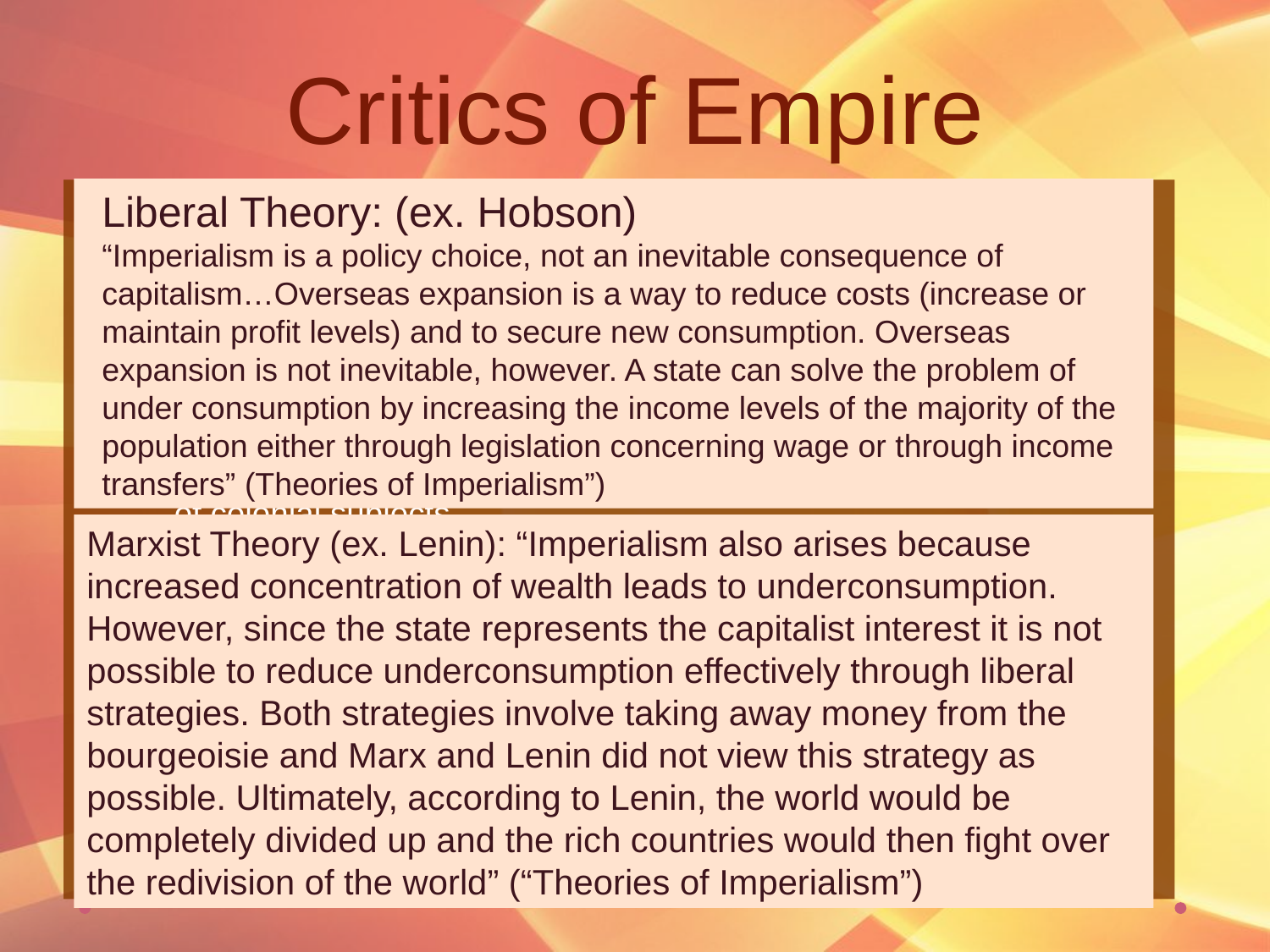

# Critics of Empire
Liberal Theory: (ex. Hobson)
“Imperialism is a policy choice, not an inevitable consequence of capitalism…Overseas expansion is a way to reduce costs (increase or maintain profit levels) and to secure new consumption. Overseas expansion is not inevitable, however. A state can solve the problem of under consumption by increasing the income levels of the majority of the population either through legislation concerning wage or through income transfers” (Theories of Imperialism”)
Belgium: parliament opposed king’s sponsorship of empire
Right wing in Belgium and France felt is was a dangerous distraction from domestic issues
Britain: liberals opposed more expansion after Indian Rebellion
Liberal leader: William Gladstone
Socialists: most consistent opposition
Radicals, socialists, labor leaders likened their suppression to that of colonial subjects
Radical left opposed because saw capitalism as close tie to imperialism
J.A. Hobson: unequal distribution of wealth, only specialinterest groups benefited from colonial possessions
V.I. Lenin: imperialism linked to monopoly capitalism
Others condemned imperialism on moral grounds.They rebelled against the crude Social Darwinism of the imperialists.
They accused the imperialists of applying a double standard: liberty and equality at home, military dictatorship and discrimination in the colonies

Marxist Theory (ex. Lenin): “Imperialism also arises because increased concentration of wealth leads to underconsumption. However, since the state represents the capitalist interest it is not possible to reduce underconsumption effectively through liberal strategies. Both strategies involve taking away money from the bourgeoisie and Marx and Lenin did not view this strategy as possible. Ultimately, according to Lenin, the world would be completely divided up and the rich countries would then fight over the redivision of the world” (“Theories of Imperialism”)